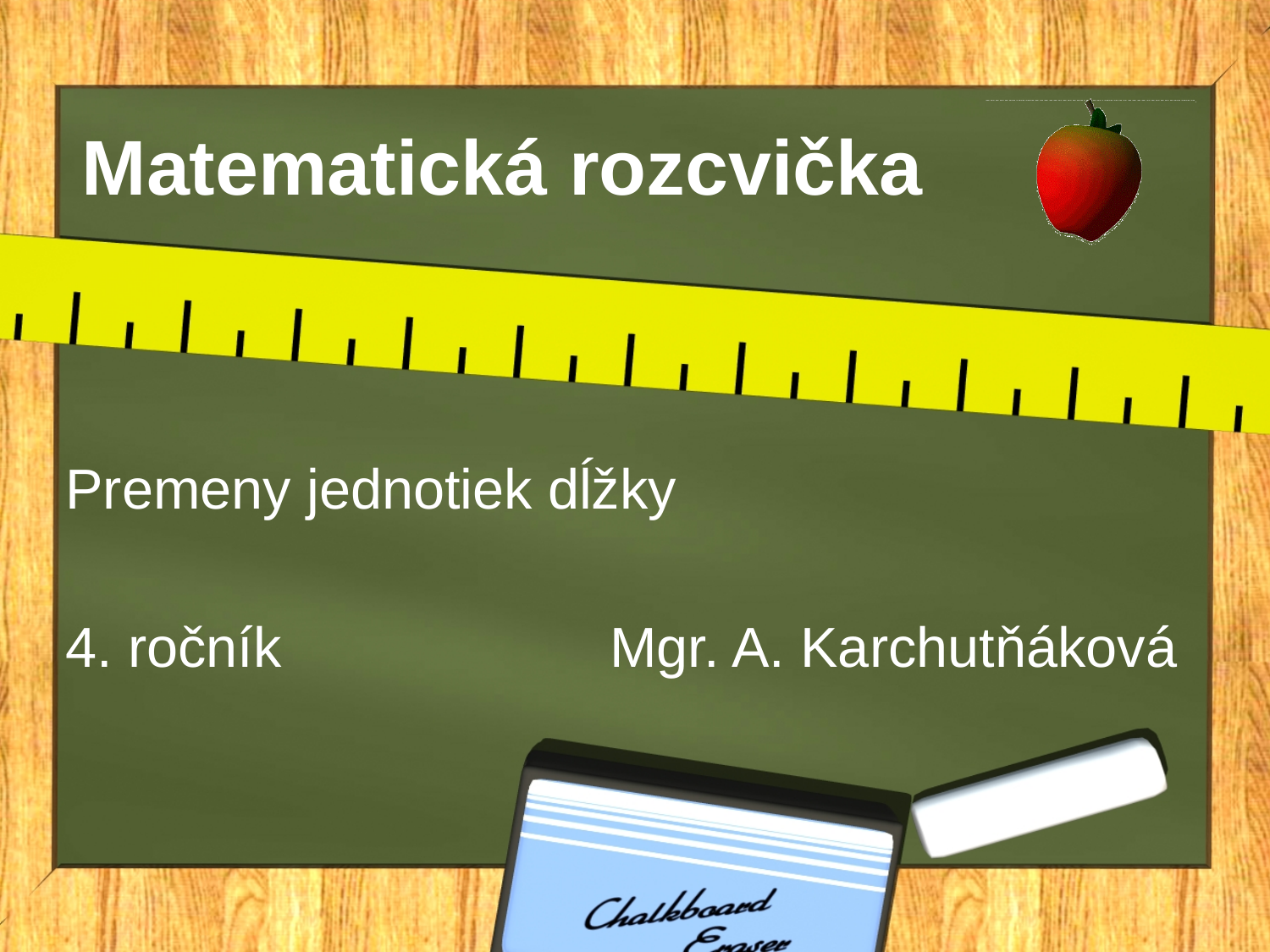

# Matematická rozcvička
Premeny jednotiek dĺžky

4. ročník                     Mgr. A. Karchutňáková